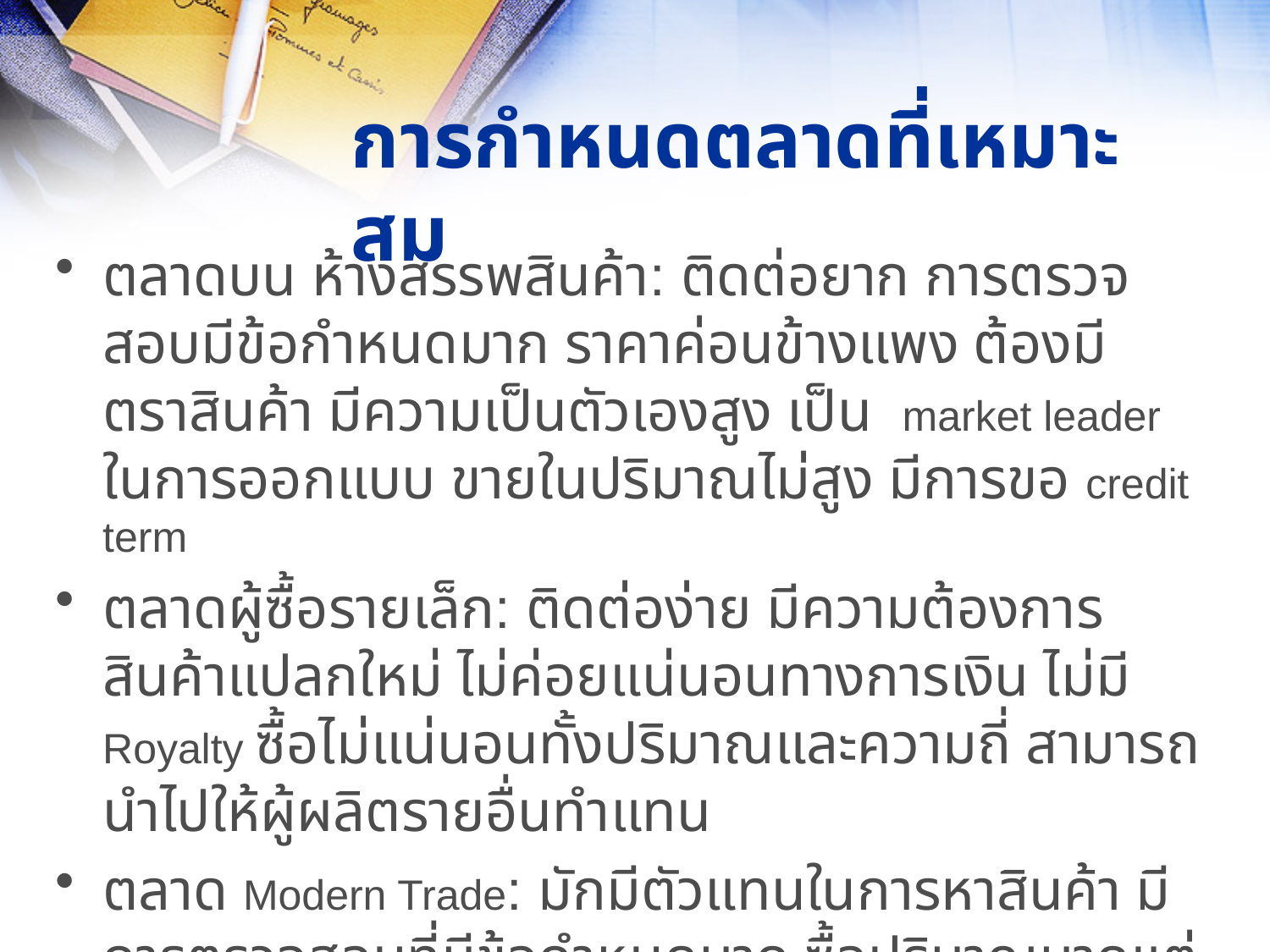

# การกำหนดตลาดที่เหมาะสม
ตลาดบน ห้างสรรพสินค้า: ติดต่อยาก การตรวจสอบมีข้อกำหนดมาก ราคาค่อนข้างแพง ต้องมีตราสินค้า มีความเป็นตัวเองสูง เป็น  market leader ในการออกแบบ ขายในปริมาณไม่สูง มีการขอ credit term
ตลาดผู้ซื้อรายเล็ก: ติดต่อง่าย มีความต้องการสินค้าแปลกใหม่ ไม่ค่อยแน่นอนทางการเงิน ไม่มี Royalty ซื้อไม่แน่นอนทั้งปริมาณและความถี่ สามารถนำไปให้ผู้ผลิตรายอื่นทำแทน
ตลาด Modern Trade: มักมีตัวแทนในการหาสินค้า มีการตรวจสอบที่มีข้อกำหนดมาก ซื้อปริมาณมากแต่ไม่แน่นอน คู่แข่งมาก มีการขอ Credit term หรือเป็นระบบ Consignment